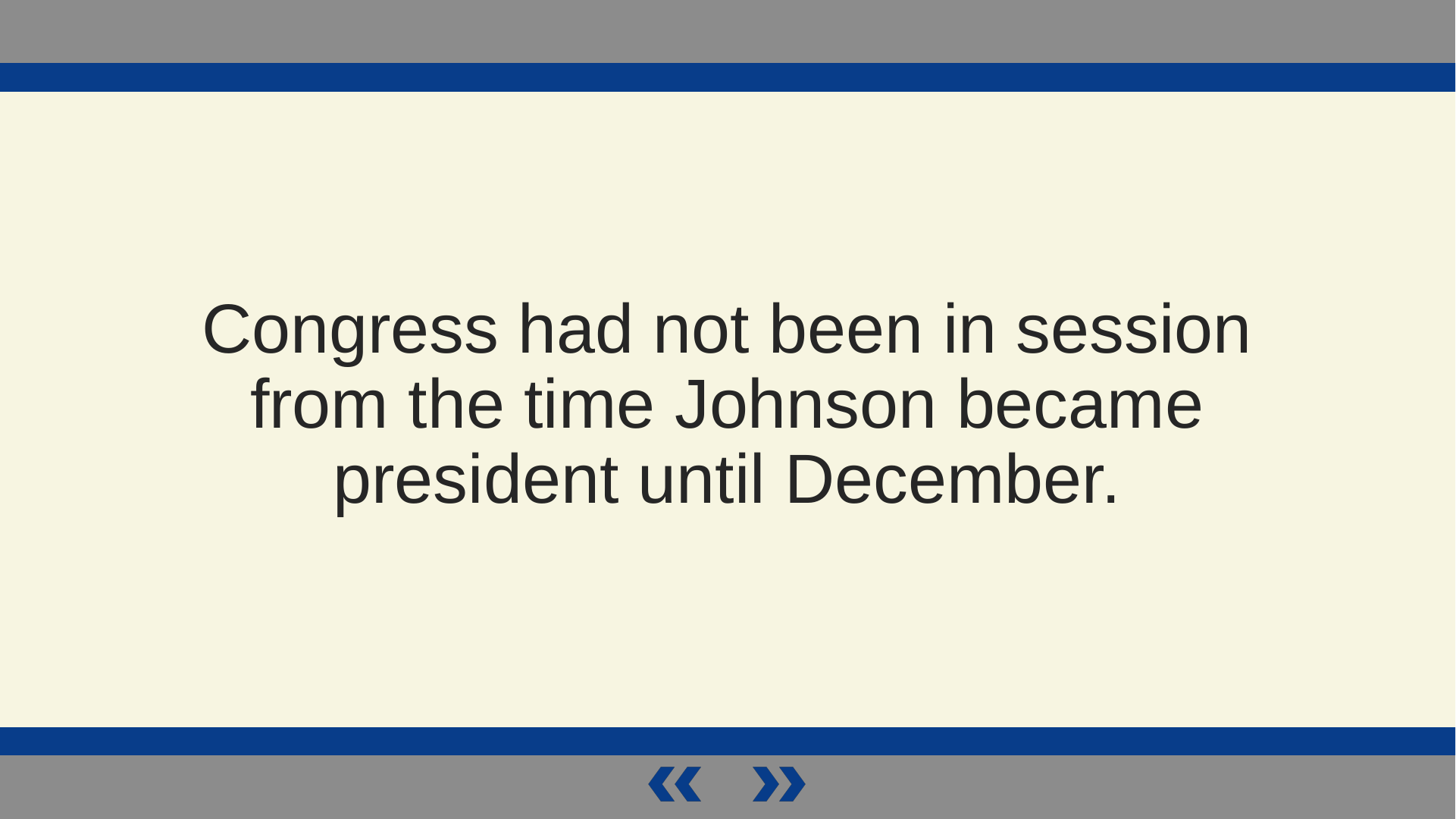

Congress had not been in session from the time Johnson became president until December.